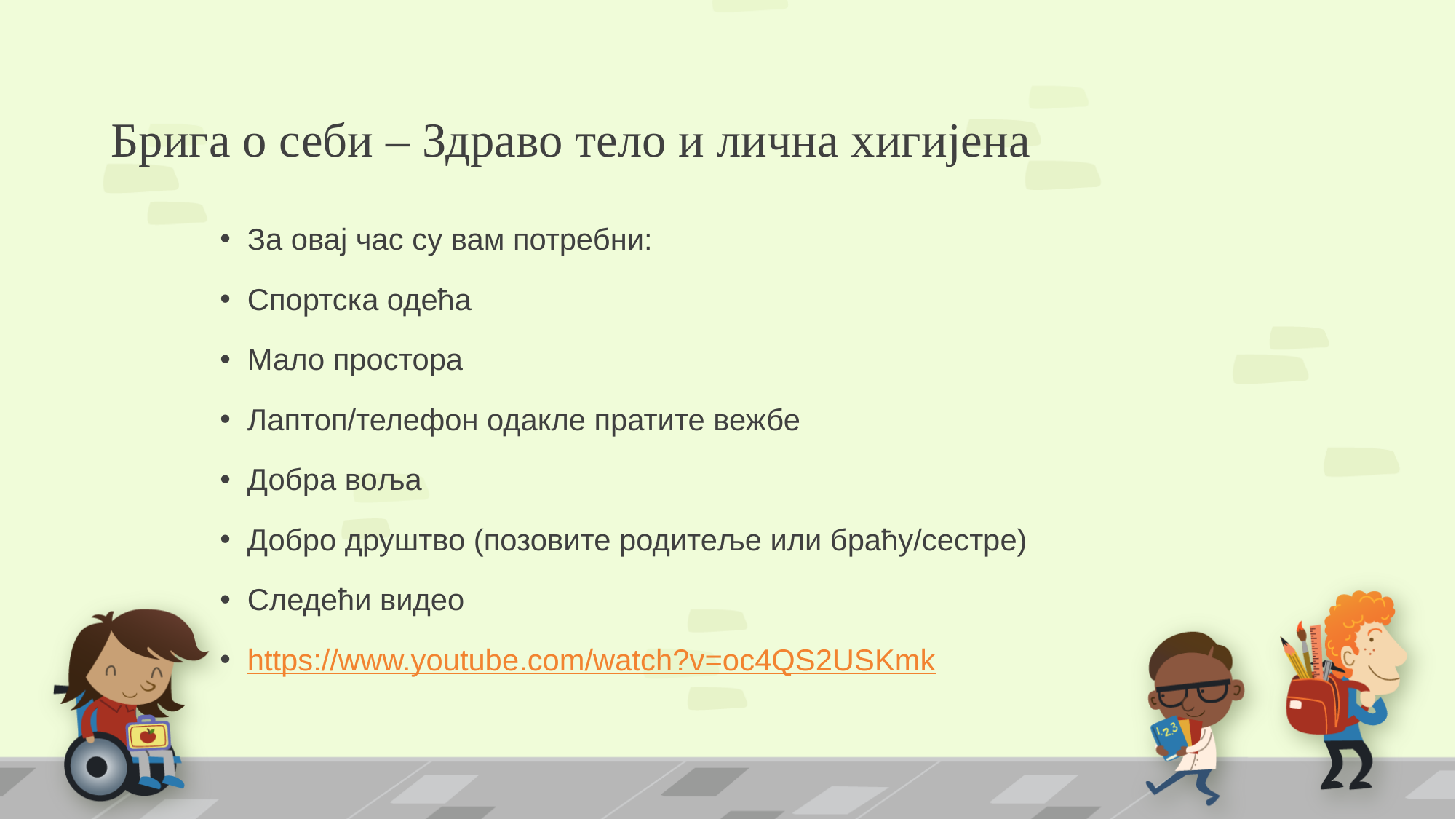

# Брига о себи – Здраво тело и лична хигијена
За овај час су вам потребни:
Спортска одећа
Мало простора
Лаптоп/телефон одакле пратите вежбе
Добра воља
Добро друштво (позовите родитеље или браћу/сестре)
Следећи видео
https://www.youtube.com/watch?v=oc4QS2USKmk